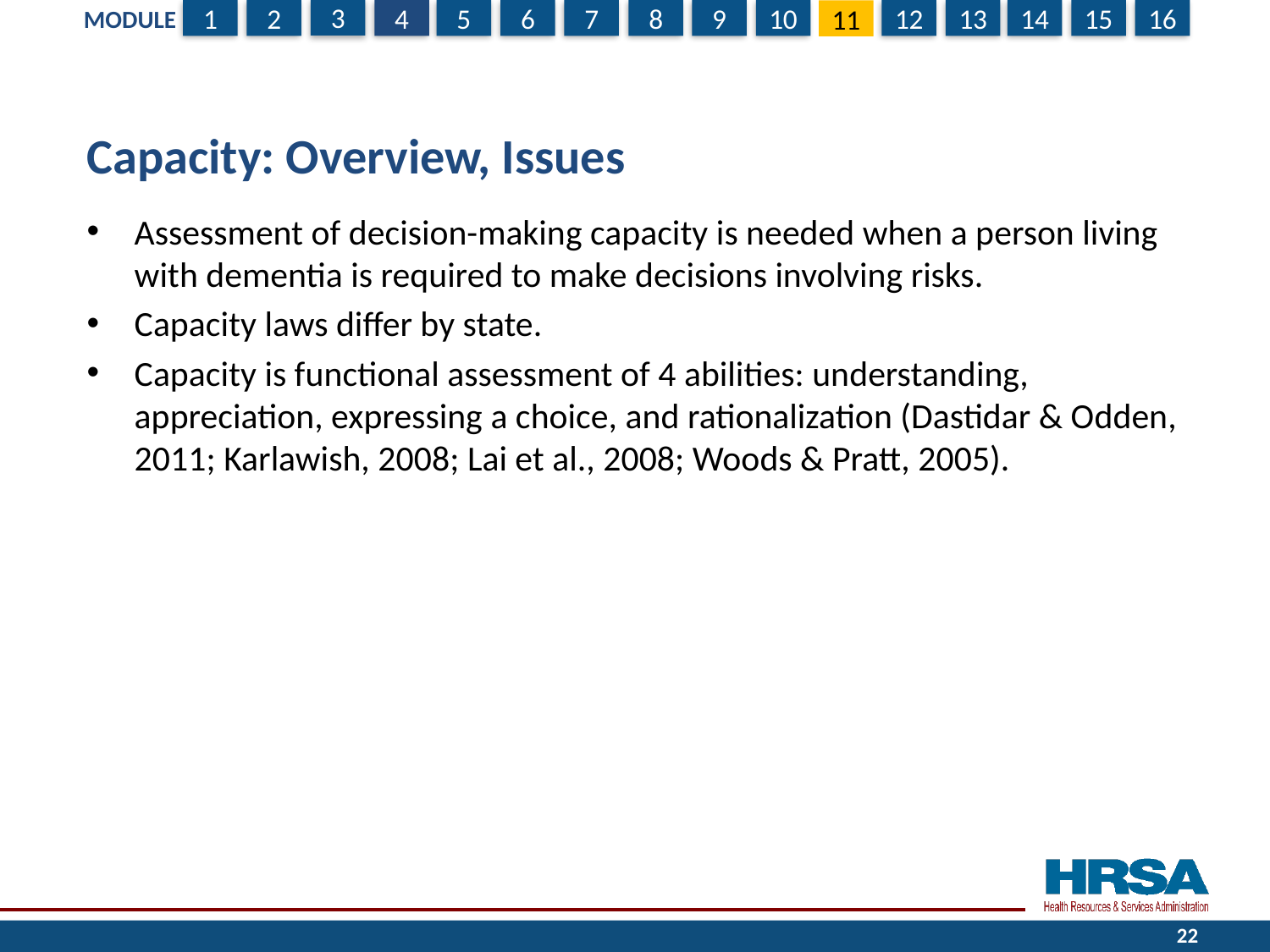

# Capacity: Overview, Issues
Assessment of decision-making capacity is needed when a person living with dementia is required to make decisions involving risks.
Capacity laws differ by state.
Capacity is functional assessment of 4 abilities: understanding, appreciation, expressing a choice, and rationalization (Dastidar & Odden, 2011; Karlawish, 2008; Lai et al., 2008; Woods & Pratt, 2005).